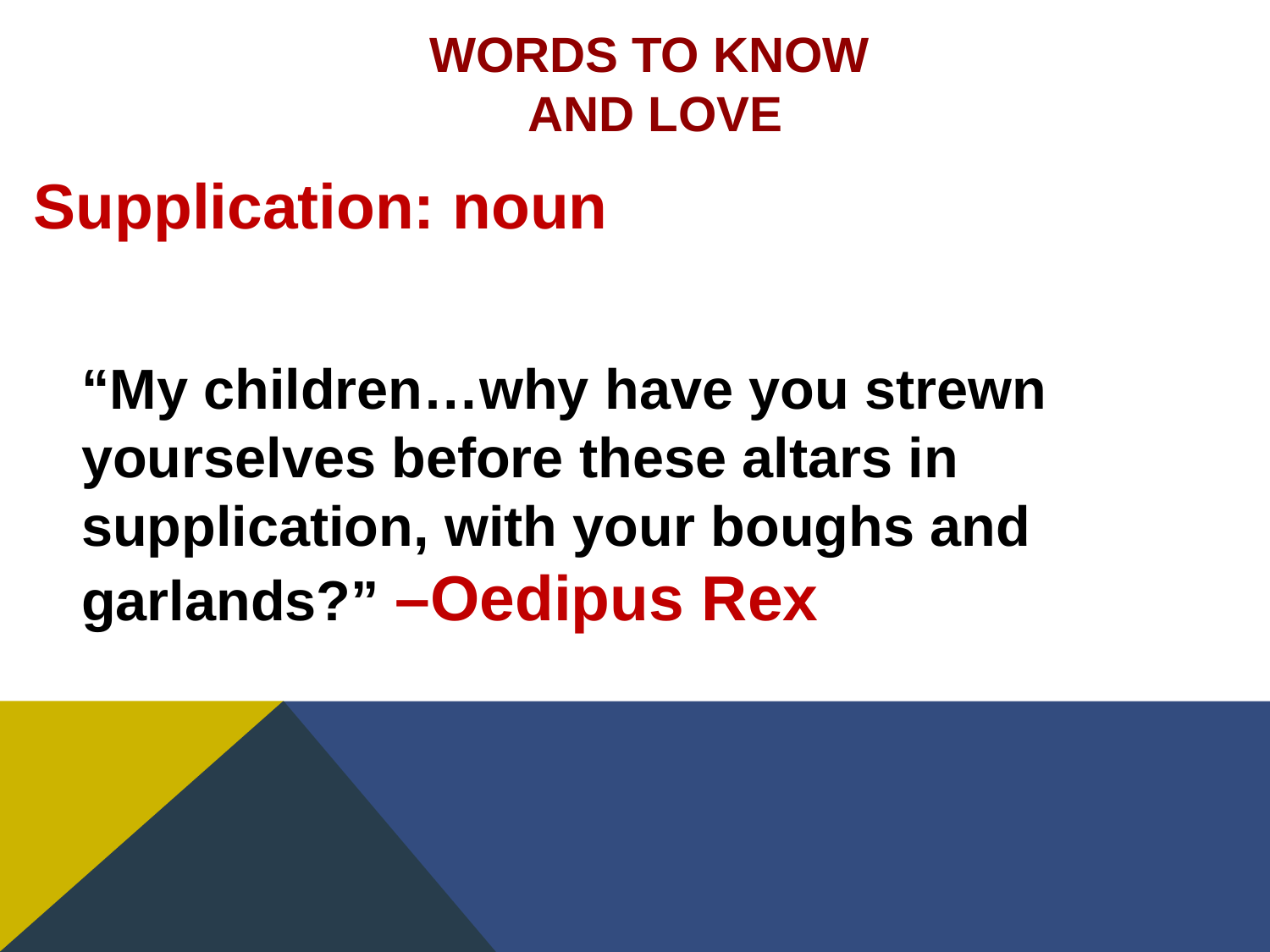

# Words to Know and Love
Supplication: noun

	“My children…why have you strewn yourselves before these altars in supplication, with your boughs and garlands?” –Oedipus Rex